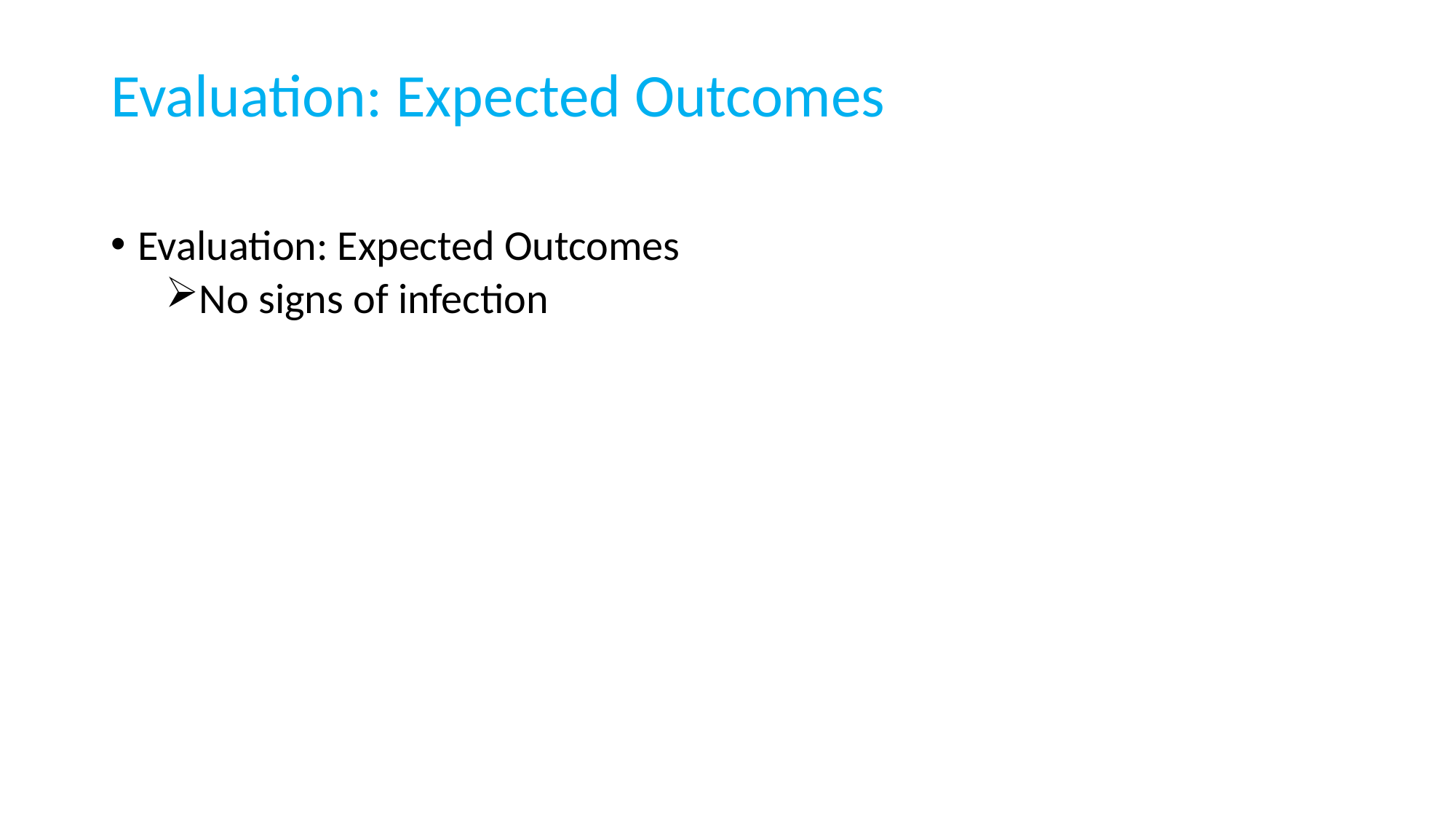

# Evaluation: Expected Outcomes
Evaluation: Expected Outcomes
No signs of infection

188